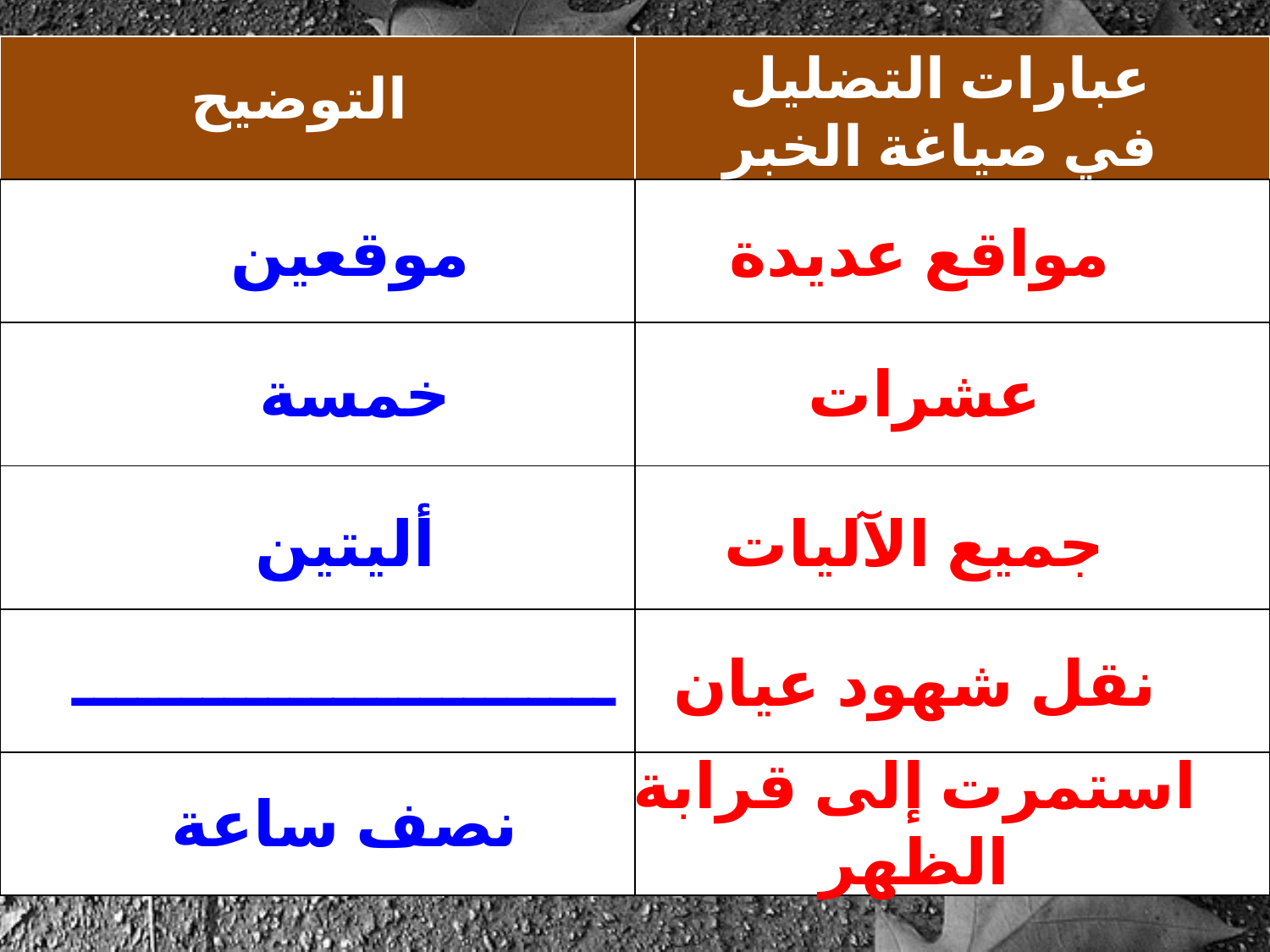

|  |  |
| --- | --- |
|  |  |
|  |  |
|  |  |
|  |  |
|  |  |
عبارات التضليل في صياغة الخبر الأخرى
التوضيح
موقعين
مواقع عديدة
خمسة
عشرات
أليتين
جميع الآليات
ـــــــــــــــــــــــــ
نقل شهود عيان
نصف ساعة
استمرت إلى قرابة الظهر